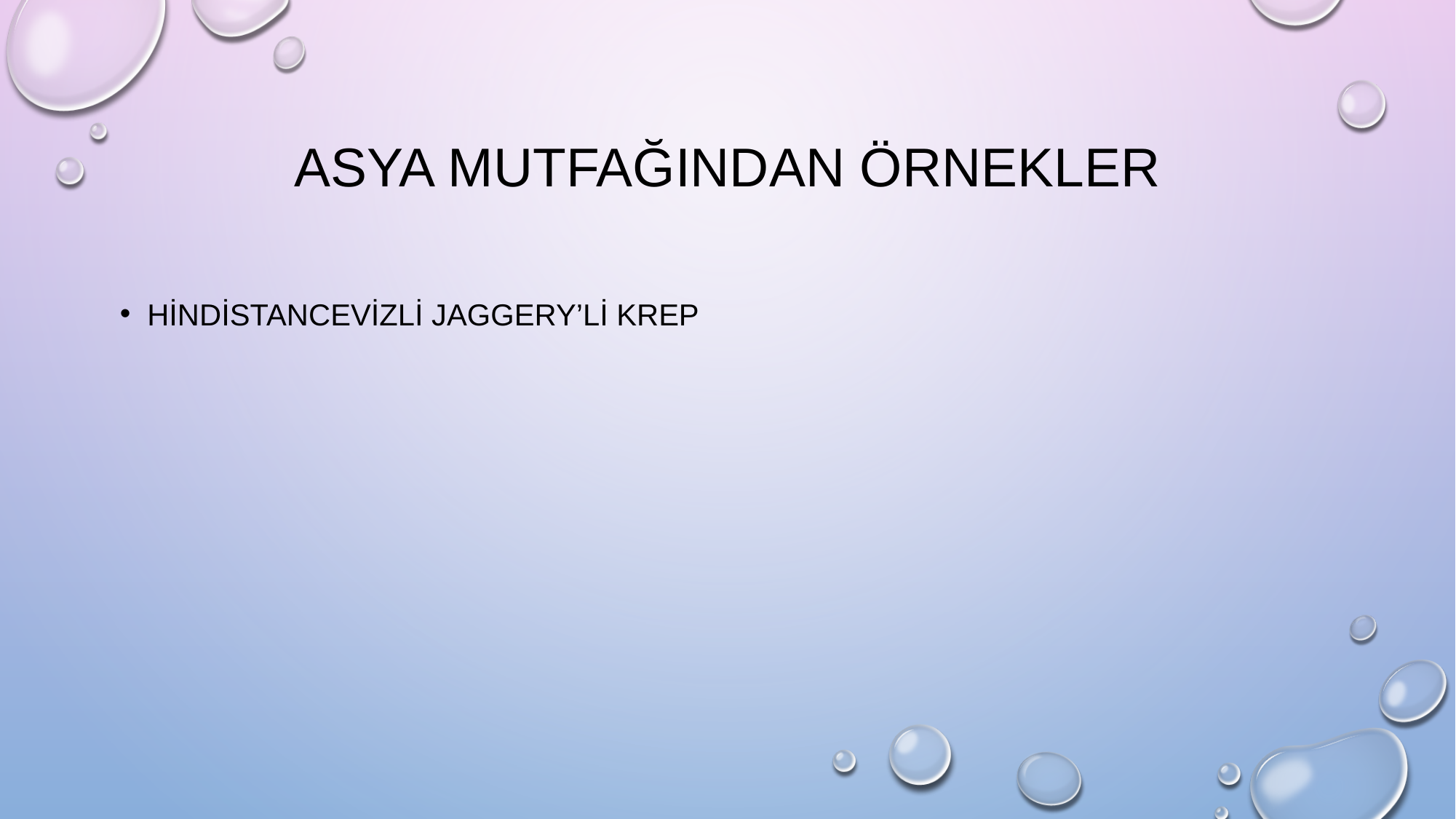

# asya MUTFAĞINDAN ÖRNEKLER
Hindistancevizli jaggery’li krep